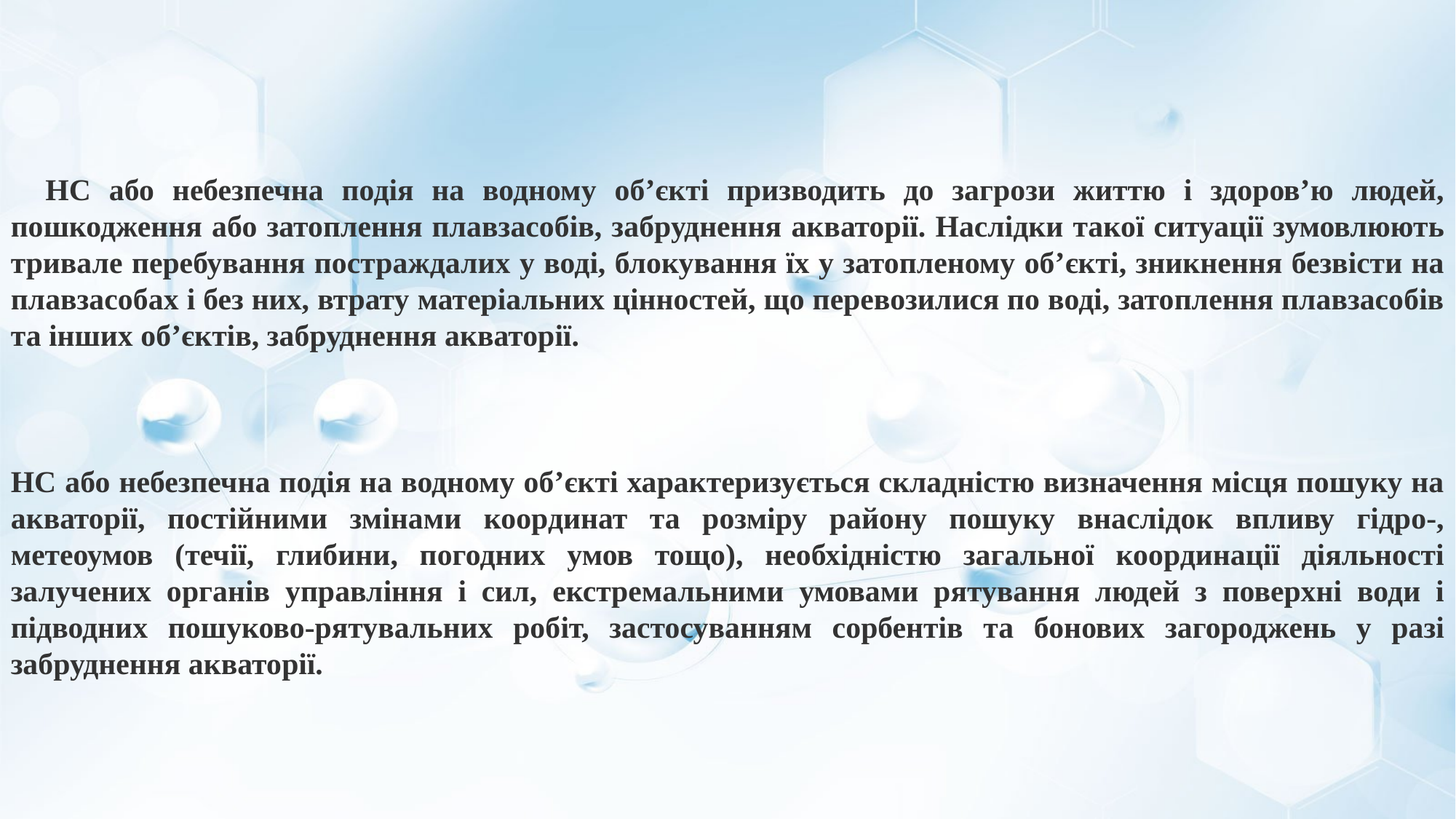

НС або небезпечна подія на водному об’єкті призводить до загрози життю і здоров’ю людей, пошкодження або затоплення плавзасобів, забруднення акваторії. Наслідки такої ситуації зумовлюють тривале перебування постраждалих у воді, блокування їх у затопленому об’єкті, зникнення безвісти на плавзасобах і без них, втрату матеріальних цінностей, що перевозилися по воді, затоплення плавзасобів та інших об’єктів, забруднення акваторії.

НС або небезпечна подія на водному об’єкті характеризується складністю визначення місця пошуку на акваторії, постійними змінами координат та розміру району пошуку внаслідок впливу гідро-, метеоумов (течії, глибини, погодних умов тощо), необхідністю загальної координації діяльності залучених органів управління і сил, екстремальними умовами рятування людей з поверхні води і підводних пошуково-рятувальних робіт, застосуванням сорбентів та бонових загороджень у разі забруднення акваторії.